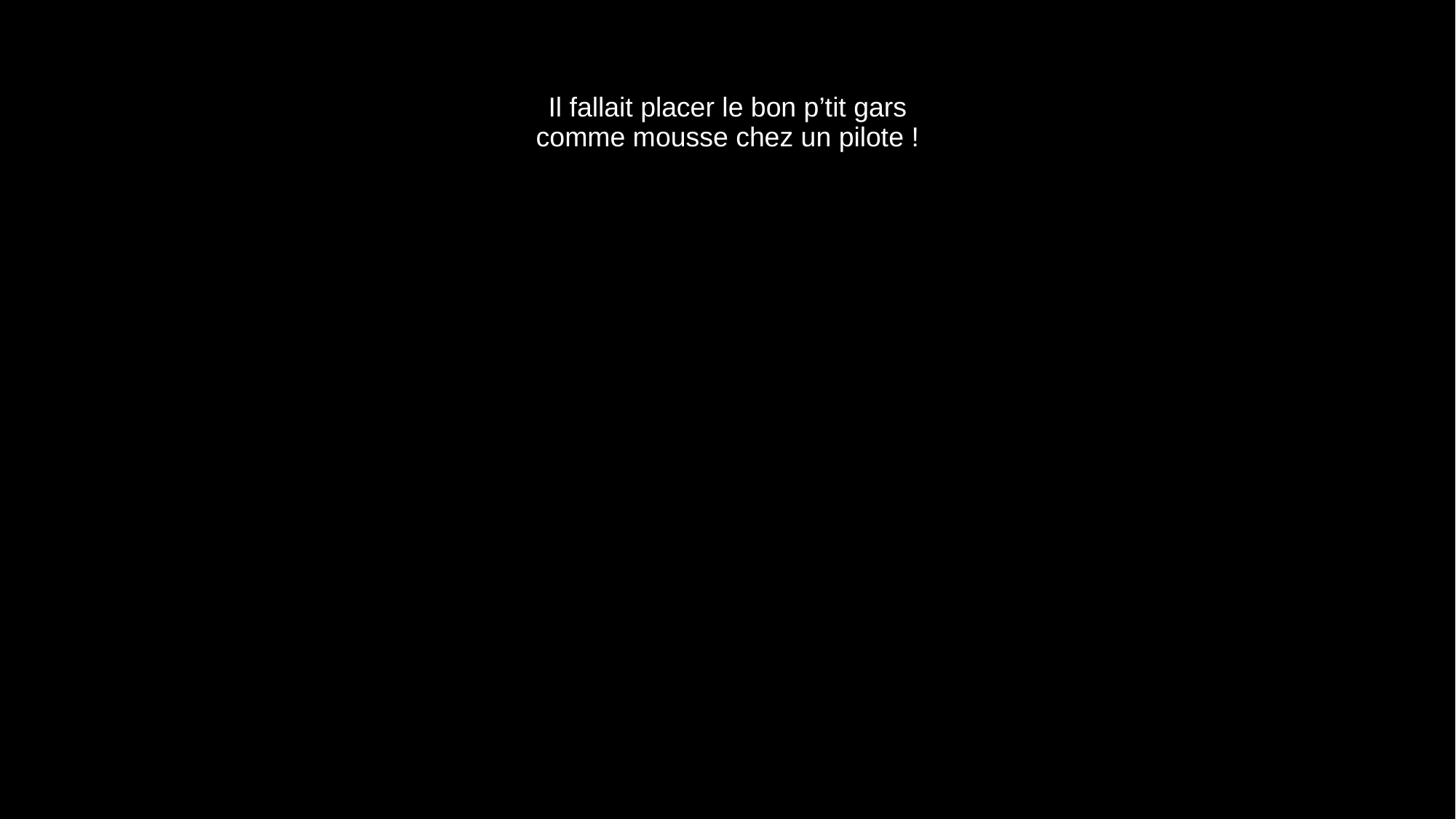

# Il fallait placer le bon p’tit gars comme mousse chez un pilote !